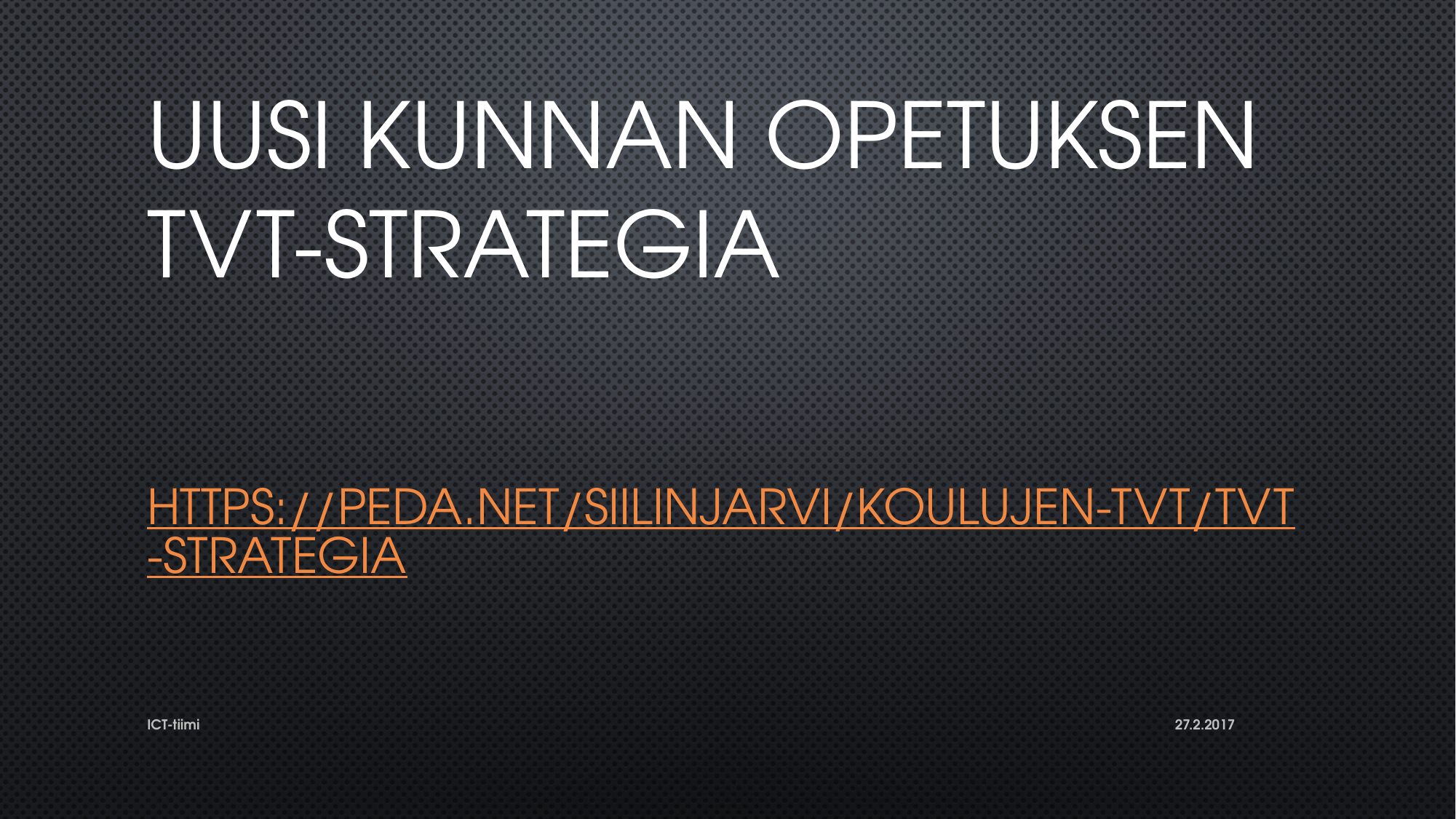

# Uusi kunnan opetuksen TVT-strategia
https://peda.net/siilinjarvi/koulujen-tvt/tvt-strategia
ICT-tiimi
27.2.2017